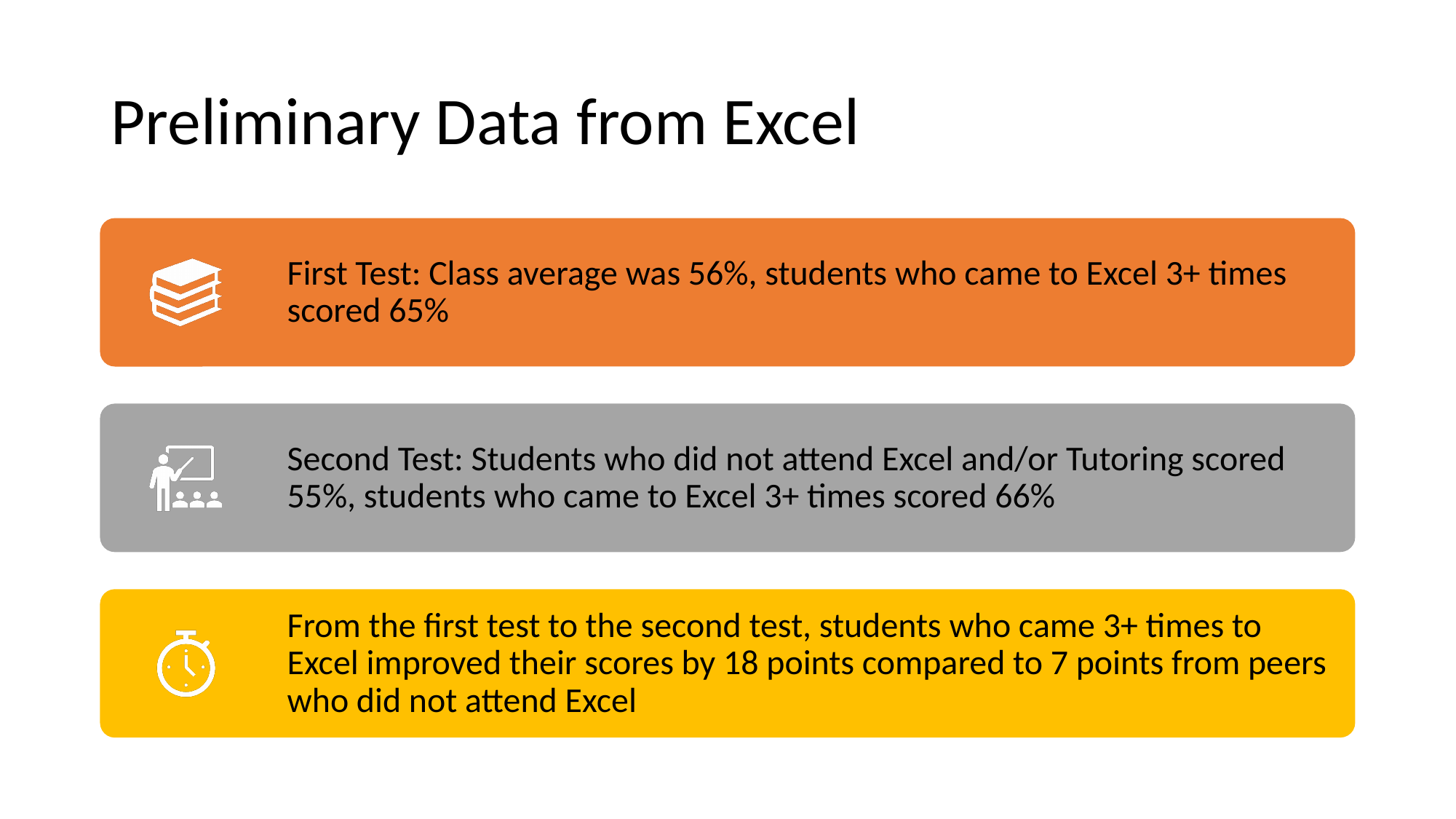

# Preliminary Data from Excel
First Test: Class average was 56%, students who came to Excel 3+ times scored 65%
Second Test: Students who did not attend Excel and/or Tutoring scored 55%, students who came to Excel 3+ times scored 66%
From the first test to the second test, students who came 3+ times to Excel improved their scores by 18 points compared to 7 points from peers who did not attend Excel